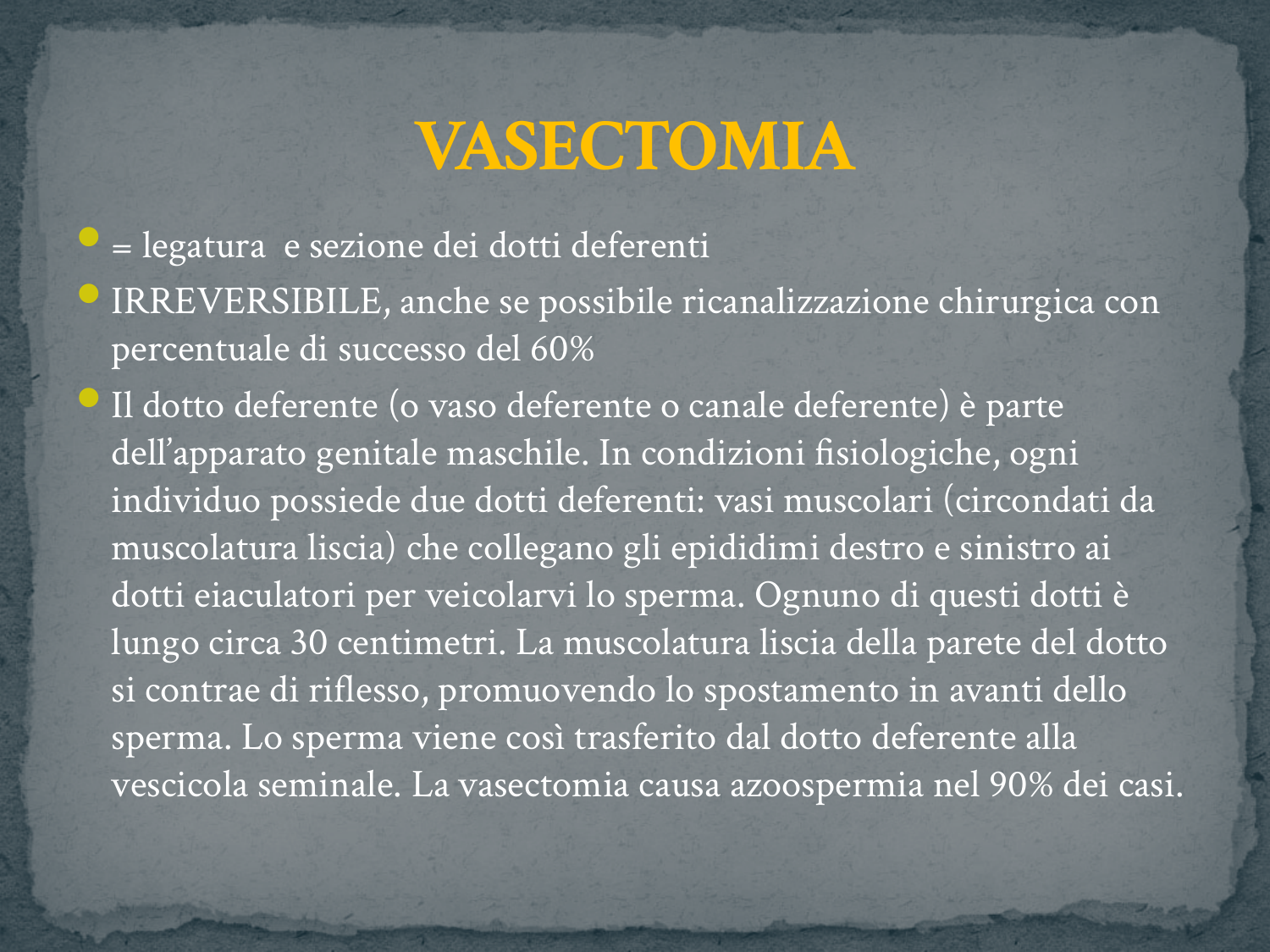

# VASECTOMIA
= legatura  e sezione dei dotti deferenti
IRREVERSIBILE, anche se possibile ricanalizzazione chirurgica con percentuale di successo del 60%
Il dotto deferente (o vaso deferente o canale deferente) è parte dell’apparato genitale maschile. In condizioni fisiologiche, ogni individuo possiede due dotti deferenti: vasi muscolari (circondati da muscolatura liscia) che collegano gli epididimi destro e sinistro ai dotti eiaculatori per veicolarvi lo sperma. Ognuno di questi dotti è lungo circa 30 centimetri. La muscolatura liscia della parete del dotto si contrae di riflesso, promuovendo lo spostamento in avanti dello sperma. Lo sperma viene così trasferito dal dotto deferente alla vescicola seminale. La vasectomia causa azoospermia nel 90% dei casi.